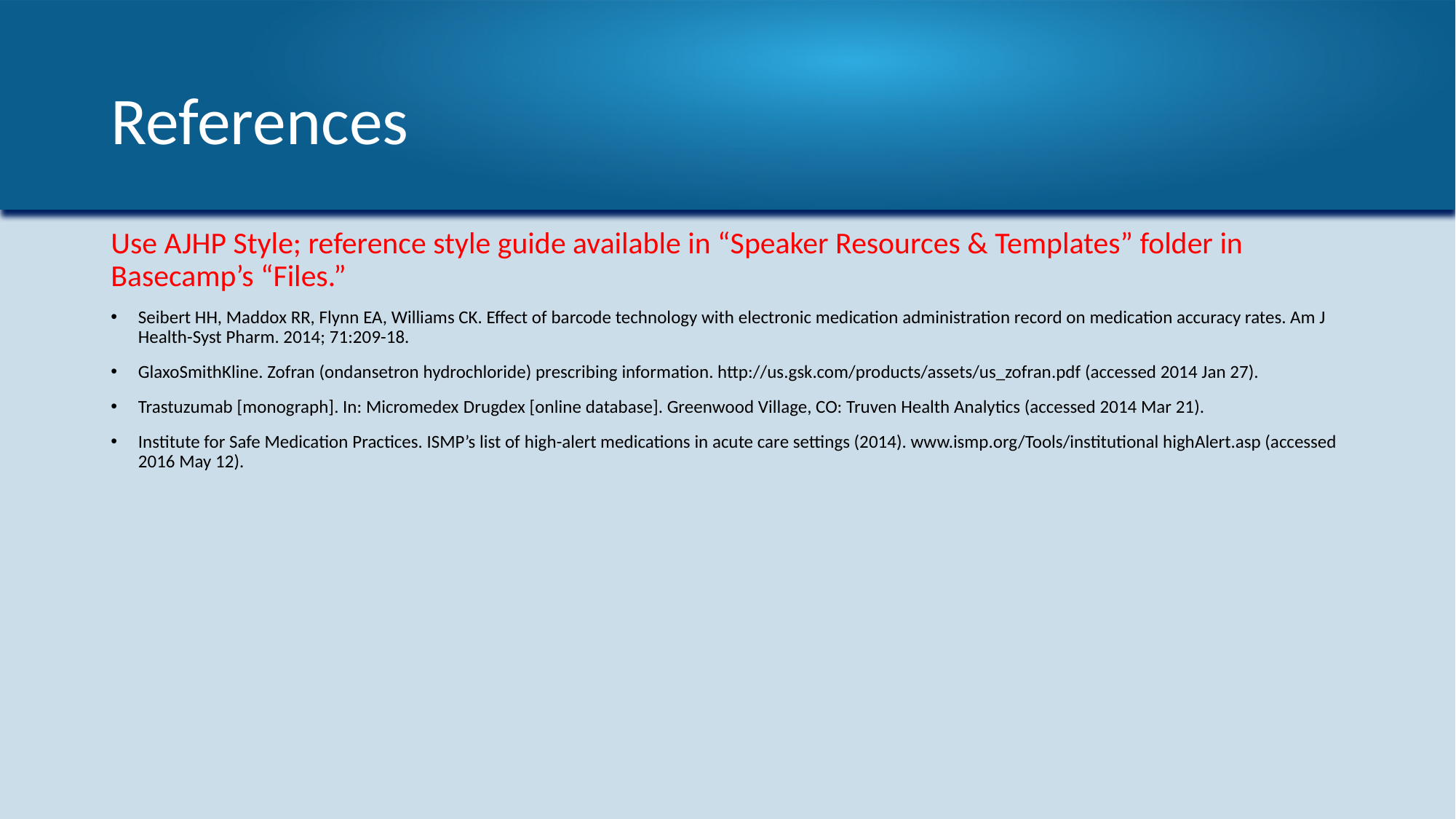

# References
Use AJHP Style; reference style guide available in “Speaker Resources & Templates” folder in Basecamp’s “Files.”​
Seibert HH, Maddox RR, Flynn EA, Williams CK. Effect of barcode technology with electronic medication administration record on medication accuracy rates. Am J Health-Syst Pharm. 2014; 71:209-18.​
GlaxoSmithKline. Zofran (ondansetron hydrochloride) prescribing information. http://us.gsk.com/products/assets/us_zofran.pdf (accessed 2014 Jan 27).​
Trastuzumab [monograph]. In: Micromedex Drugdex [online database]. Greenwood Village, CO: Truven Health Analytics (accessed 2014 Mar 21).​
Institute for Safe Medication Practices. ISMP’s list of high-alert medications in acute care settings (2014). www.ismp.org/Tools/institutional highAlert.asp (accessed 2016 May 12).​